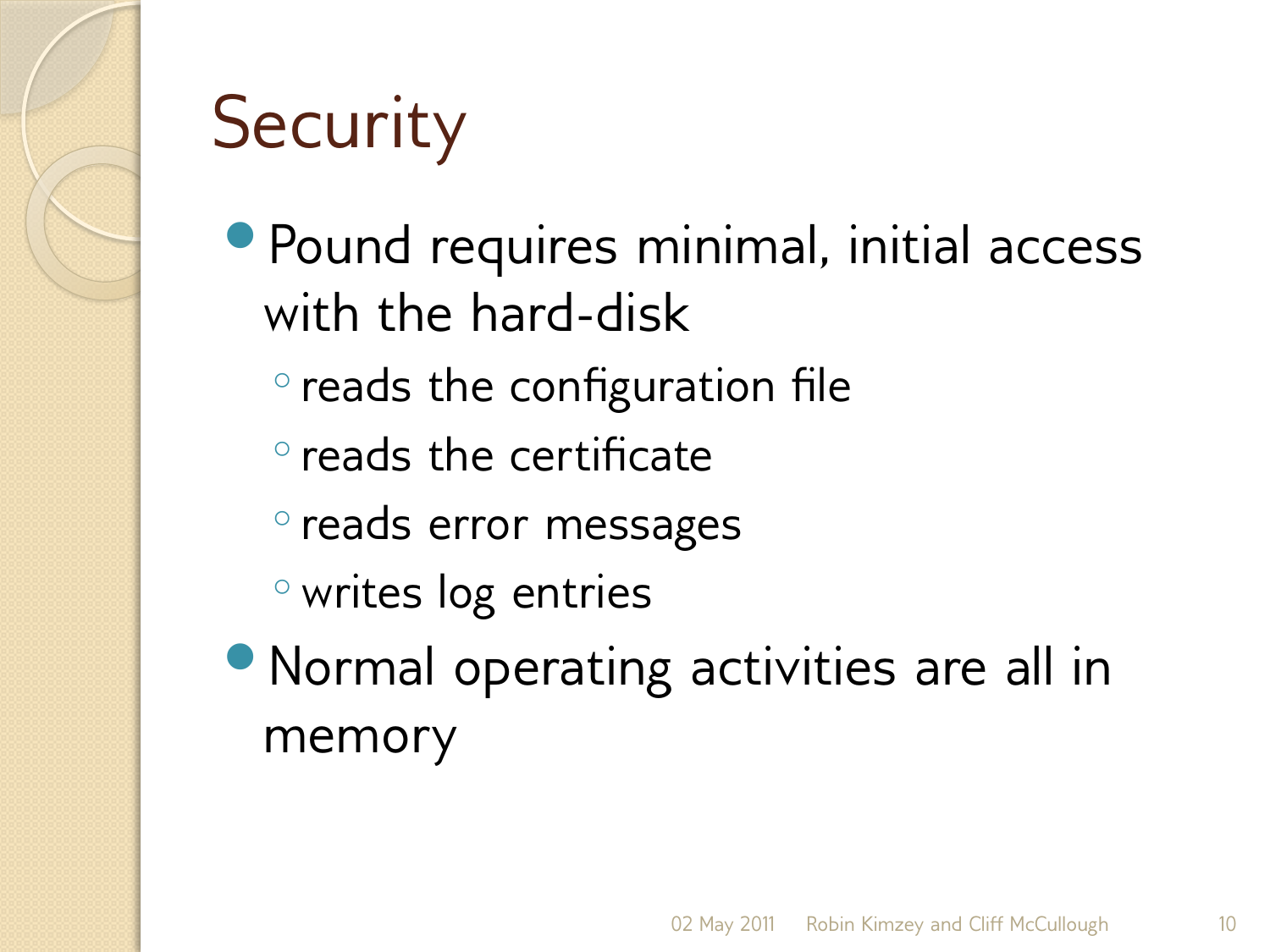

# Security
Pound requires minimal, initial access with the hard-disk
reads the configuration file
reads the certificate
reads error messages
writes log entries
Normal operating activities are all in memory
02 May 2011
Robin Kimzey and Cliff McCullough
10